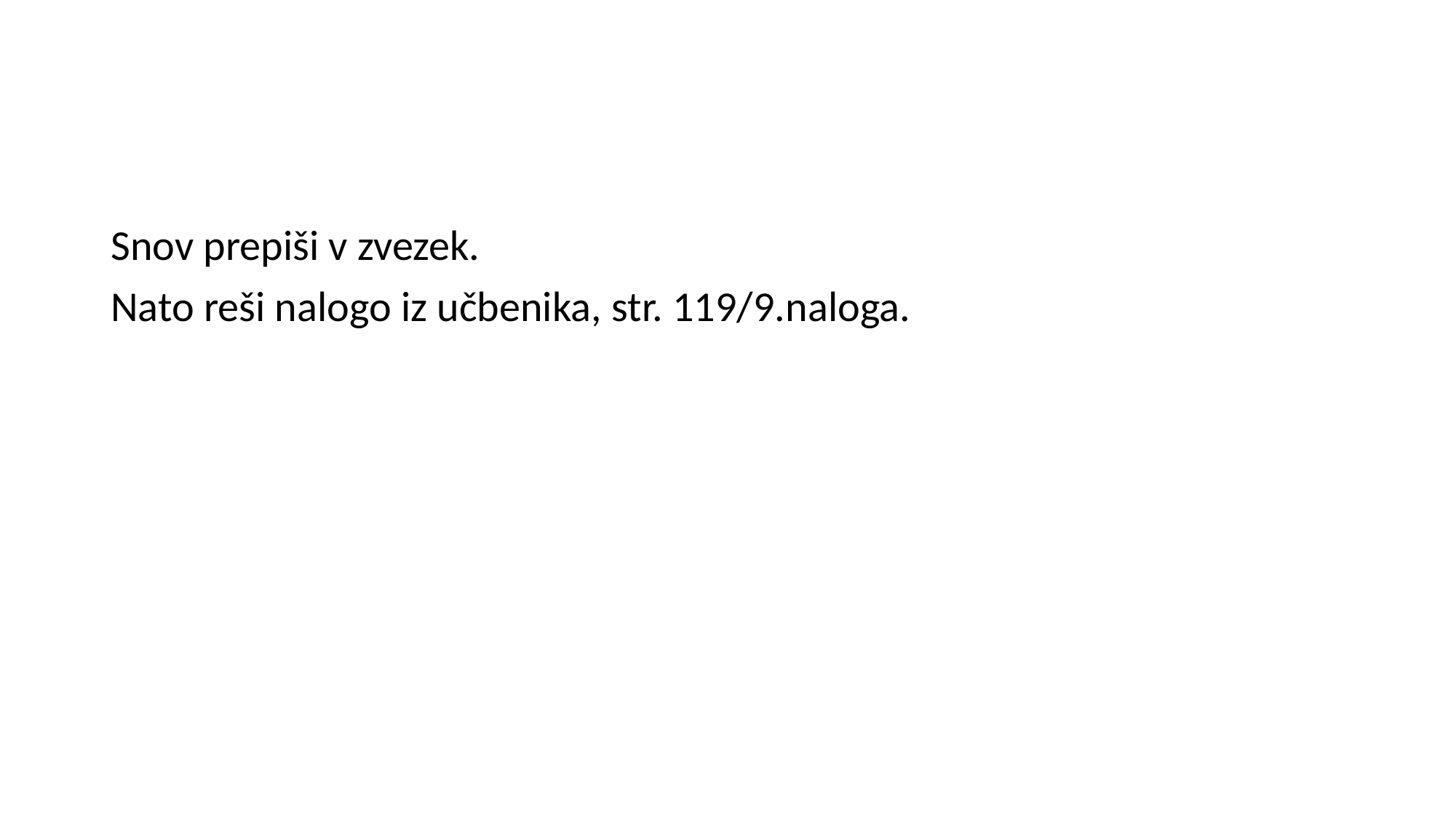

#
Snov prepiši v zvezek.
Nato reši nalogo iz učbenika, str. 119/9.naloga.